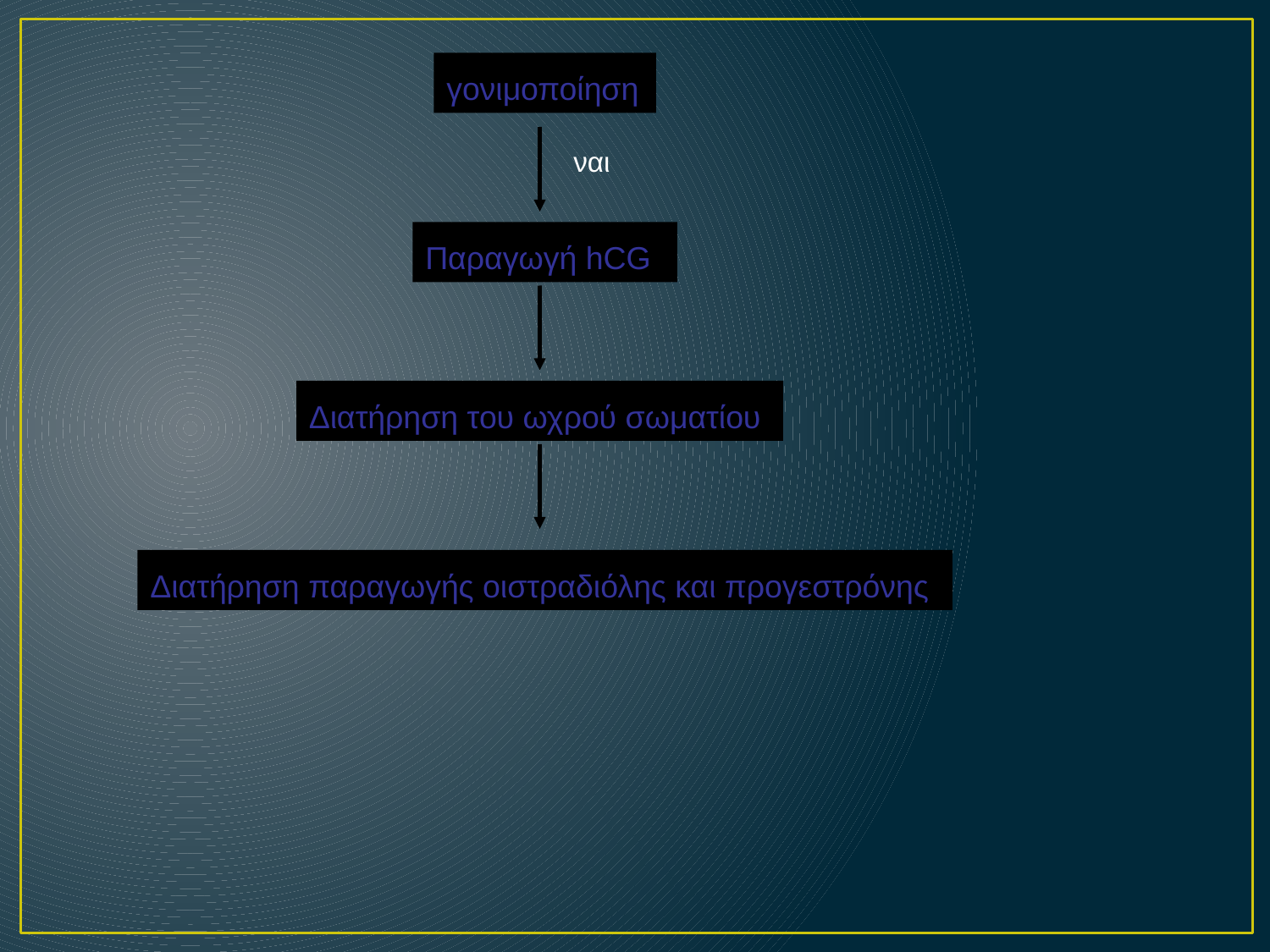

γονιμοποίηση

ναι
Παραγωγή hCG

Διατήρηση του ωχρού σωματίου

Διατήρηση παραγωγής οιστραδιόλης και προγεστρόνης